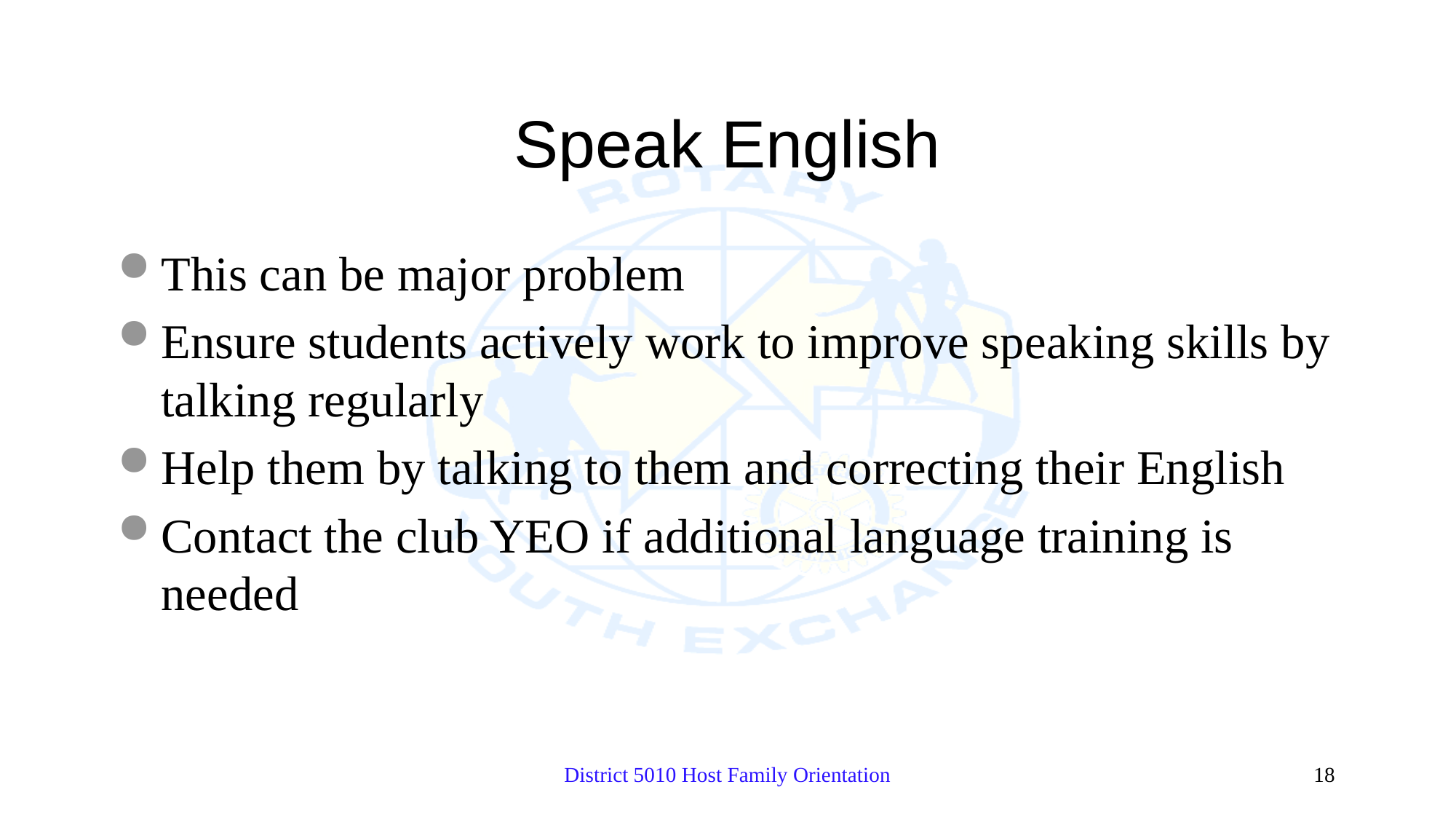

# Speak English
This can be major problem
Ensure students actively work to improve speaking skills by talking regularly
Help them by talking to them and correcting their English
Contact the club YEO if additional language training is needed

District 5010 Host Family Orientation
18